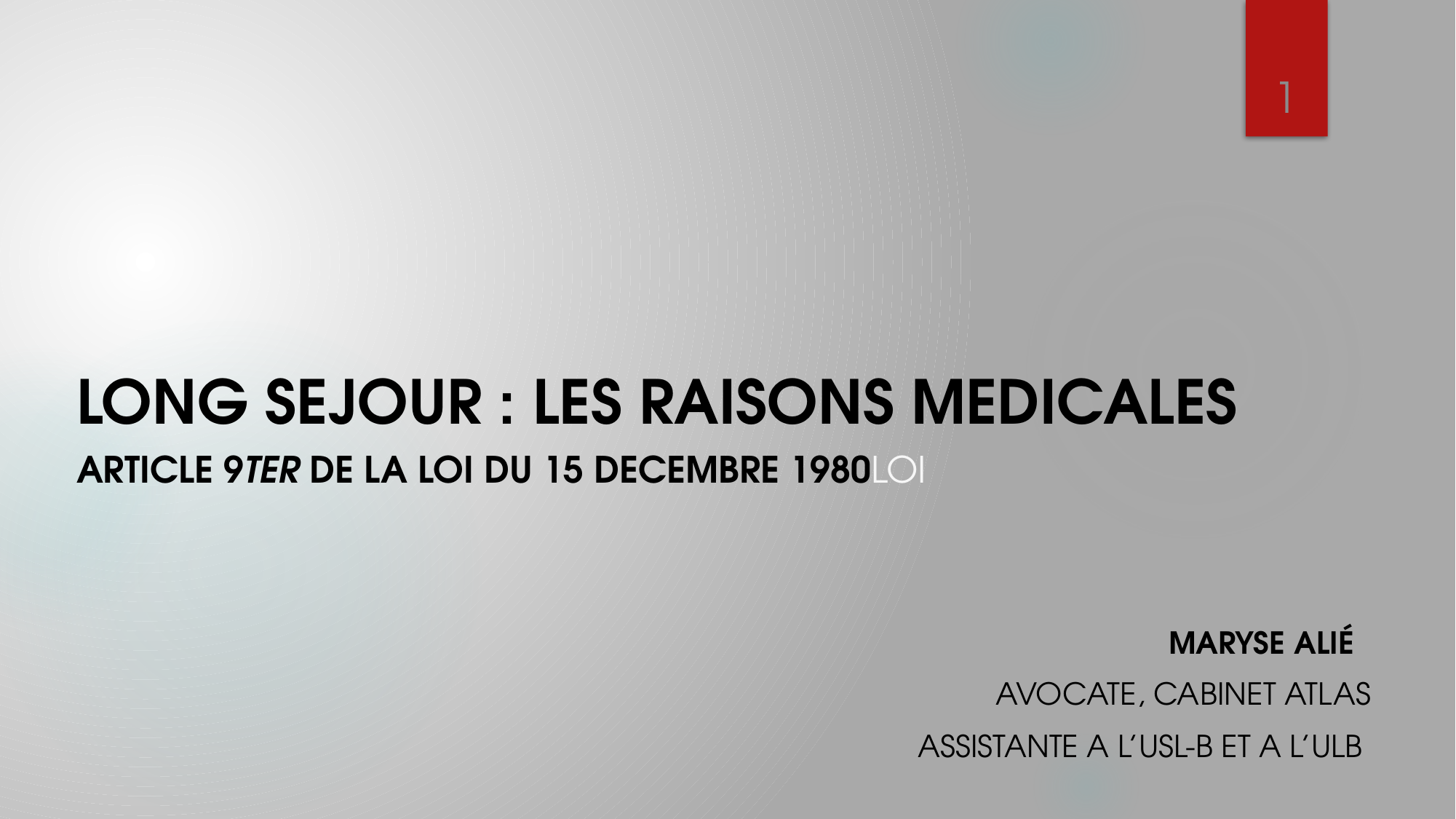

1
# LONG SEJOUR : LES RAISONS MEDICALES
Article 9ter de la loi du 15 DECEMBRE 1980loi

Maryse aliÉ
Avocate, cabinet atlas
Assistante a l’usl-b et a l’ulb